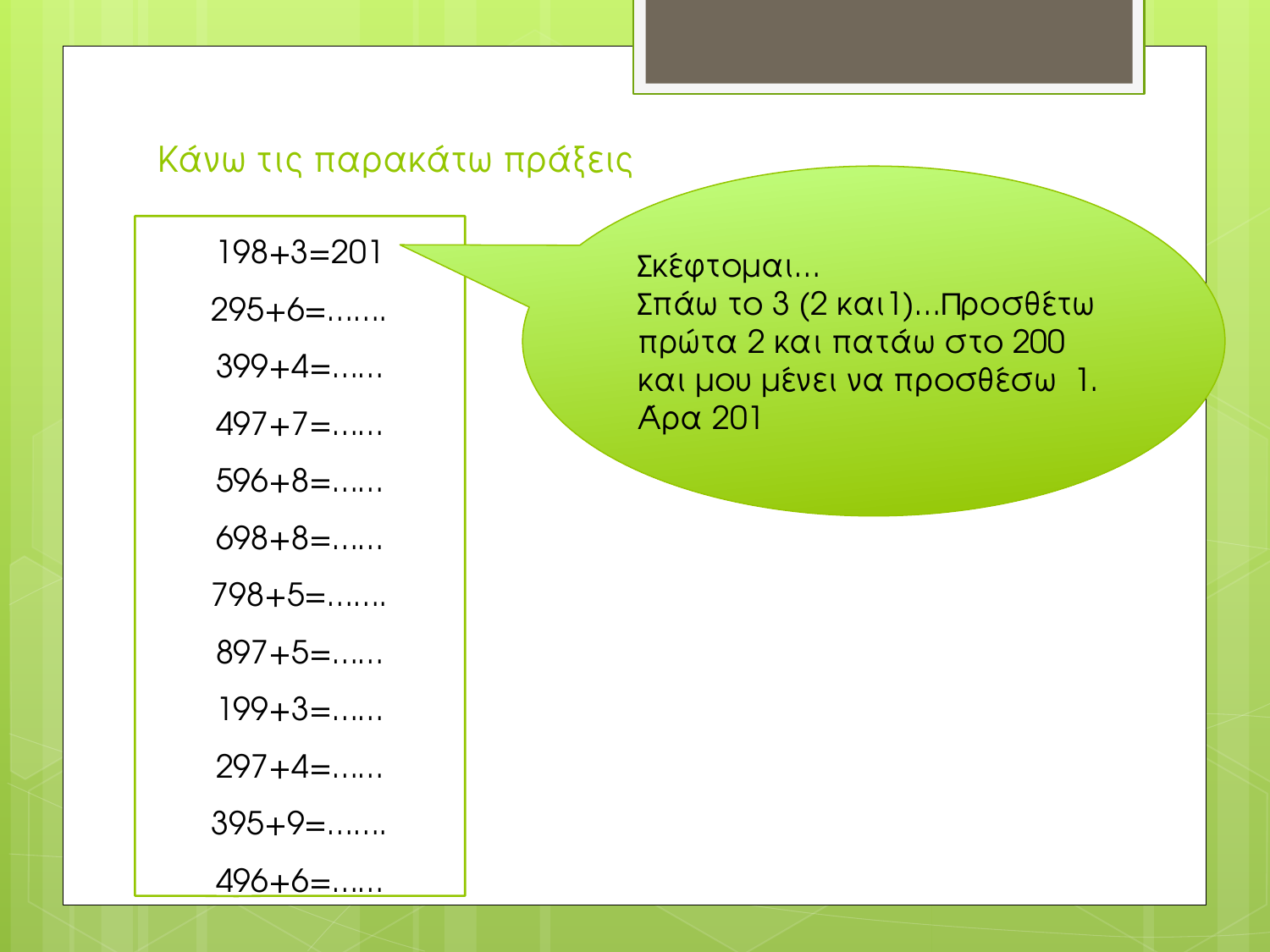

# Κάνω τις παρακάτω πράξεις
Σκέφτομαι…
Σπάω το 3 (2 και1)…Προσθέτω πρώτα 2 και πατάω στο 200 και μου μένει να προσθέσω  1.
Άρα 201
198+3=201
295+6=…….
399+4=……
497+7=……
596+8=……
698+8=……
798+5=…….
897+5=……
199+3=……
297+4=……
395+9=…….
496+6=……